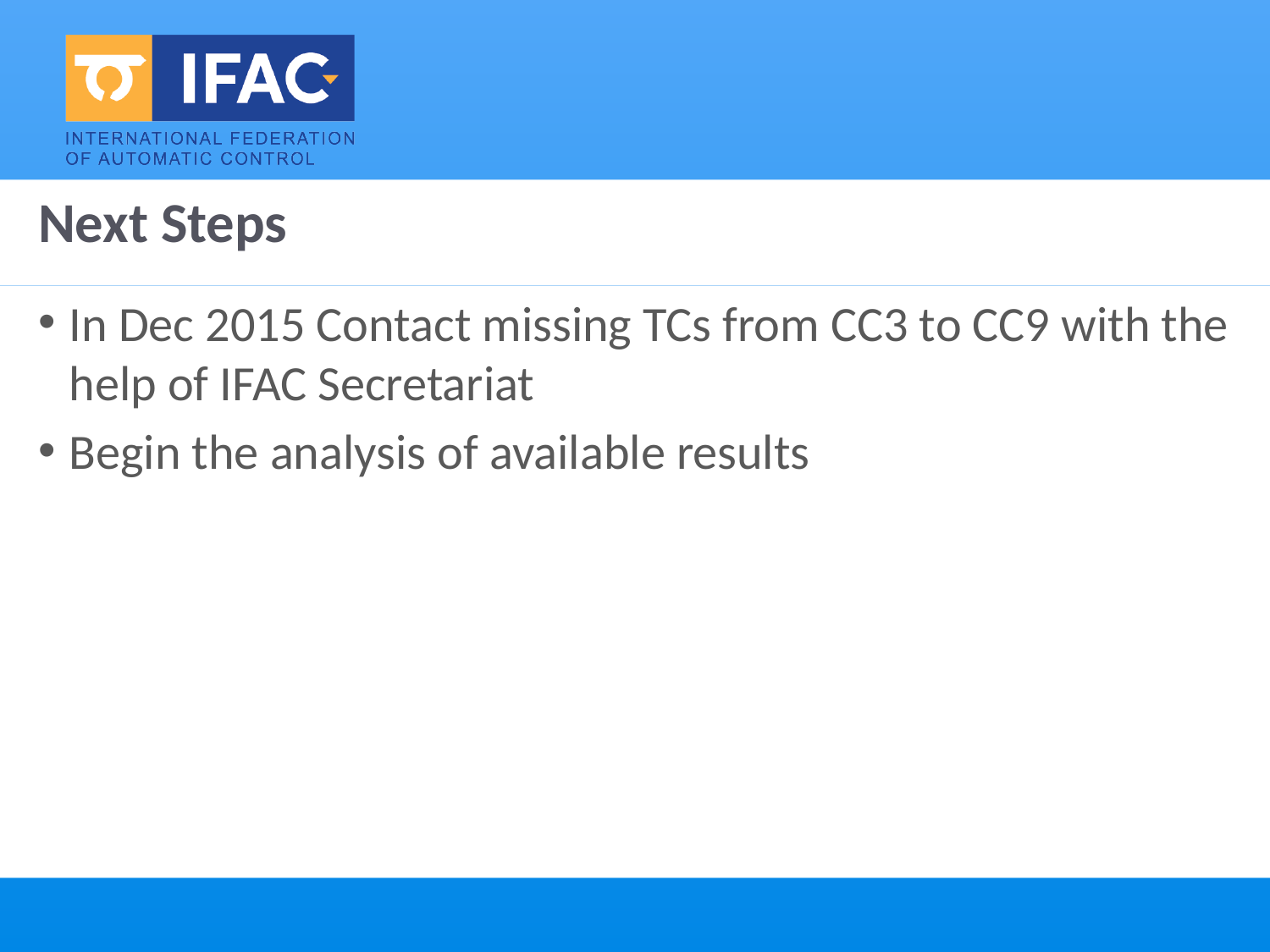

# Next Steps
In Dec 2015 Contact missing TCs from CC3 to CC9 with the help of IFAC Secretariat
Begin the analysis of available results